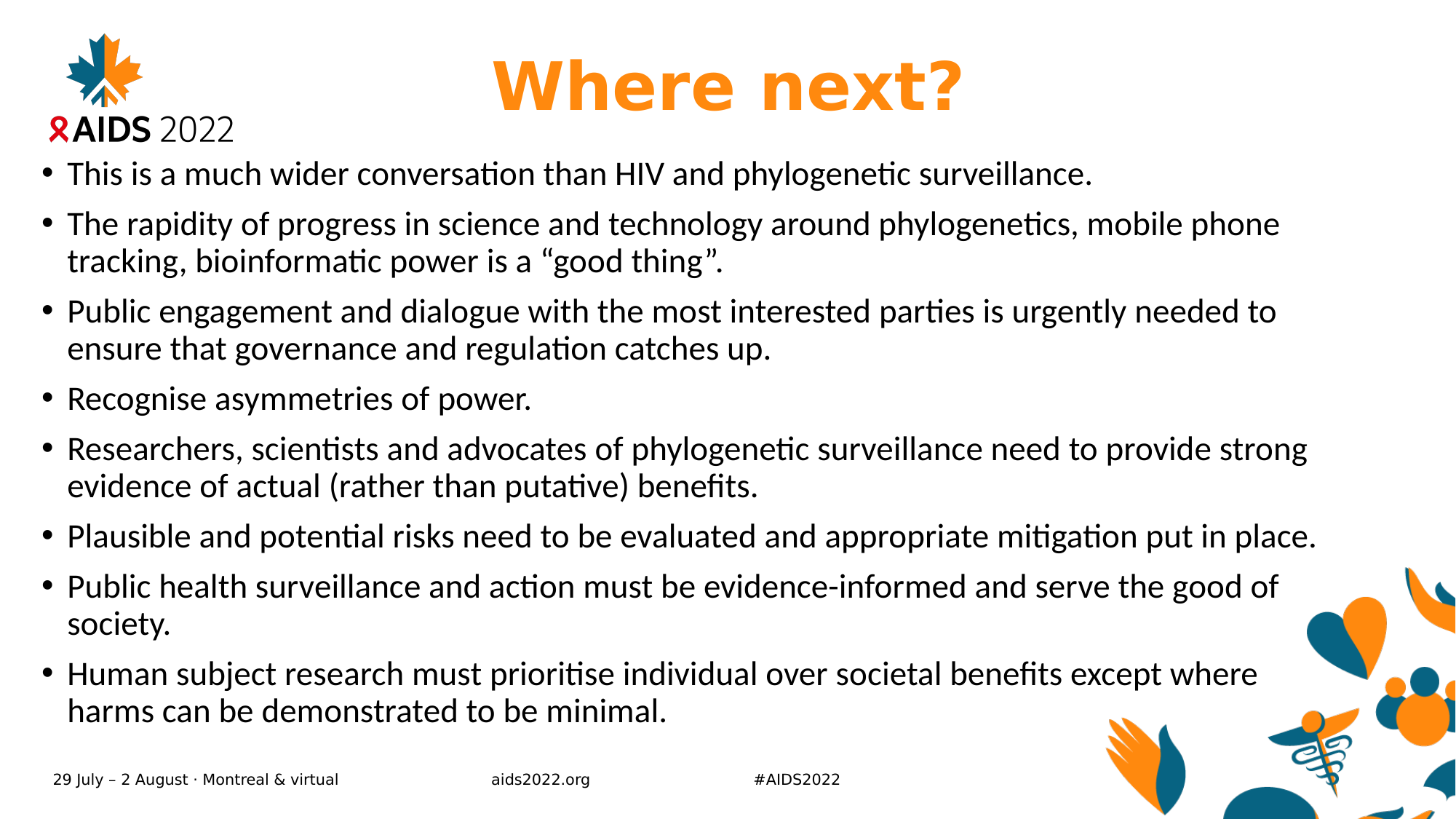

# Where next?
This is a much wider conversation than HIV and phylogenetic surveillance.
The rapidity of progress in science and technology around phylogenetics, mobile phone tracking, bioinformatic power is a “good thing”.
Public engagement and dialogue with the most interested parties is urgently needed to ensure that governance and regulation catches up.
Recognise asymmetries of power.
Researchers, scientists and advocates of phylogenetic surveillance need to provide strong evidence of actual (rather than putative) benefits.
Plausible and potential risks need to be evaluated and appropriate mitigation put in place.
Public health surveillance and action must be evidence-informed and serve the good of society.
Human subject research must prioritise individual over societal benefits except where harms can be demonstrated to be minimal.